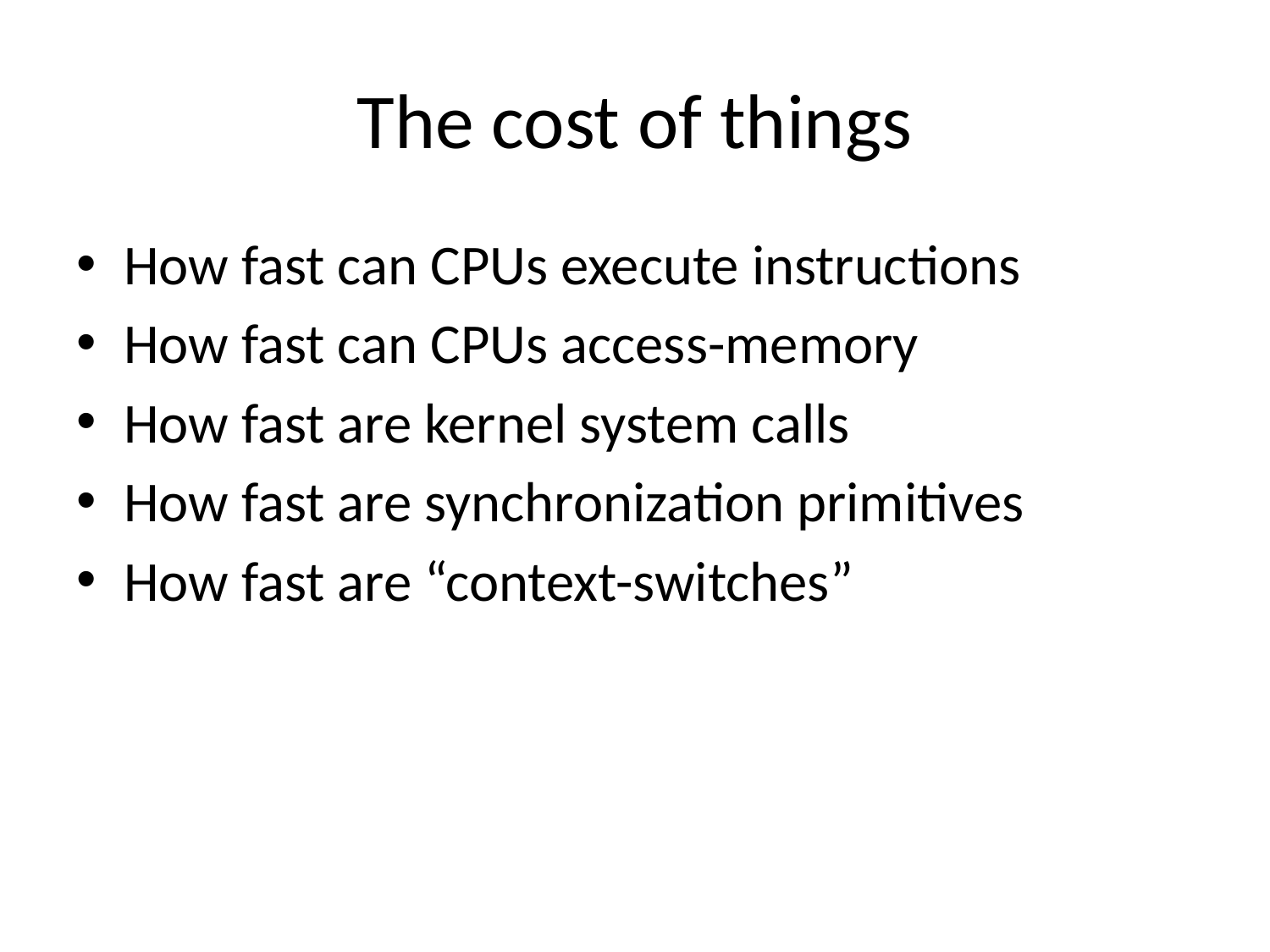

# The cost of things
How fast can CPUs execute instructions
How fast can CPUs access-memory
How fast are kernel system calls
How fast are synchronization primitives
How fast are “context-switches”